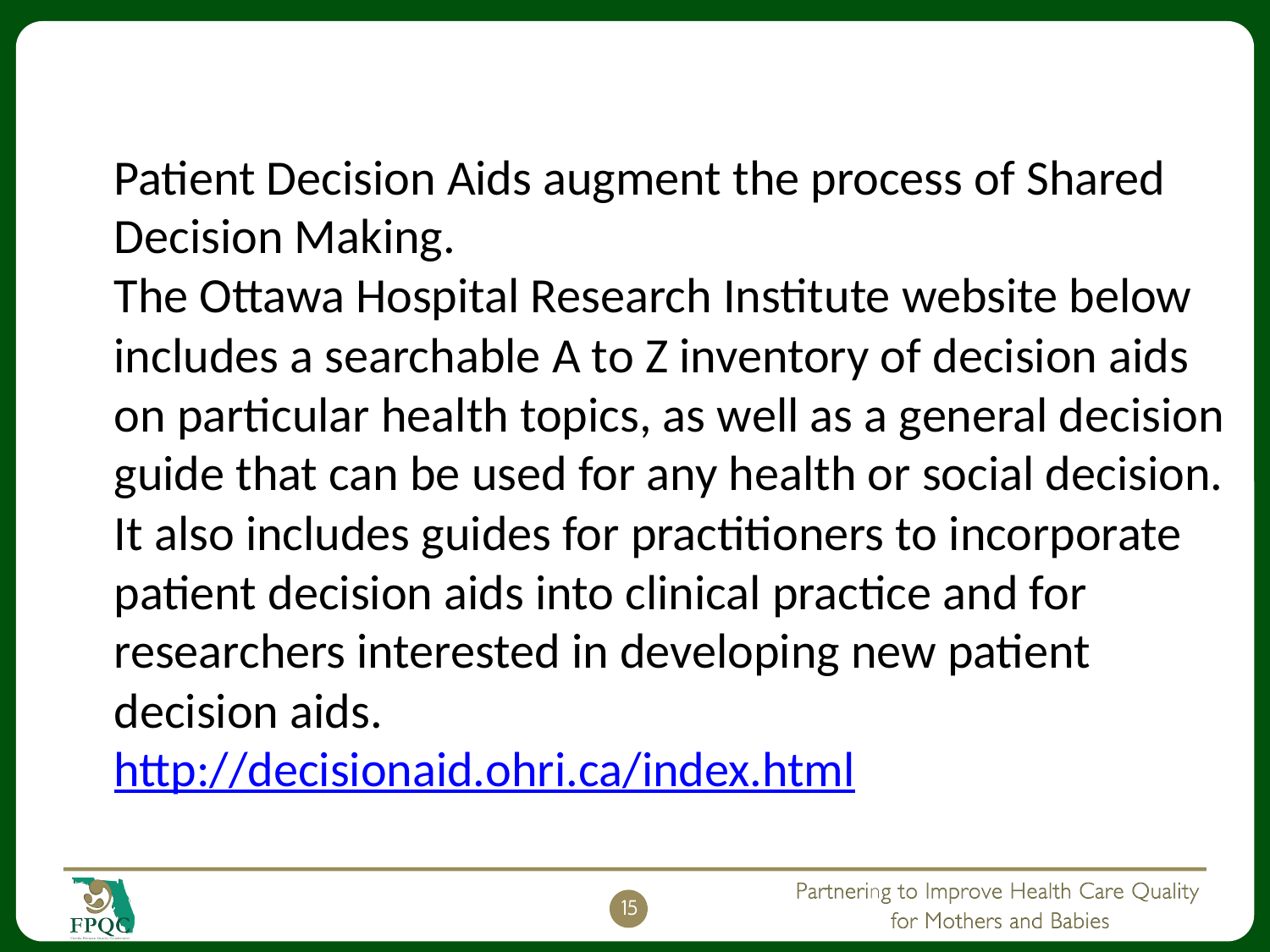

Patient Decision Aids augment the process of Shared Decision Making.
The Ottawa Hospital Research Institute website below includes a searchable A to Z inventory of decision aids on particular health topics, as well as a general decision guide that can be used for any health or social decision. It also includes guides for practitioners to incorporate patient decision aids into clinical practice and for researchers interested in developing new patient decision aids.
http://decisionaid.ohri.ca/index.html
15